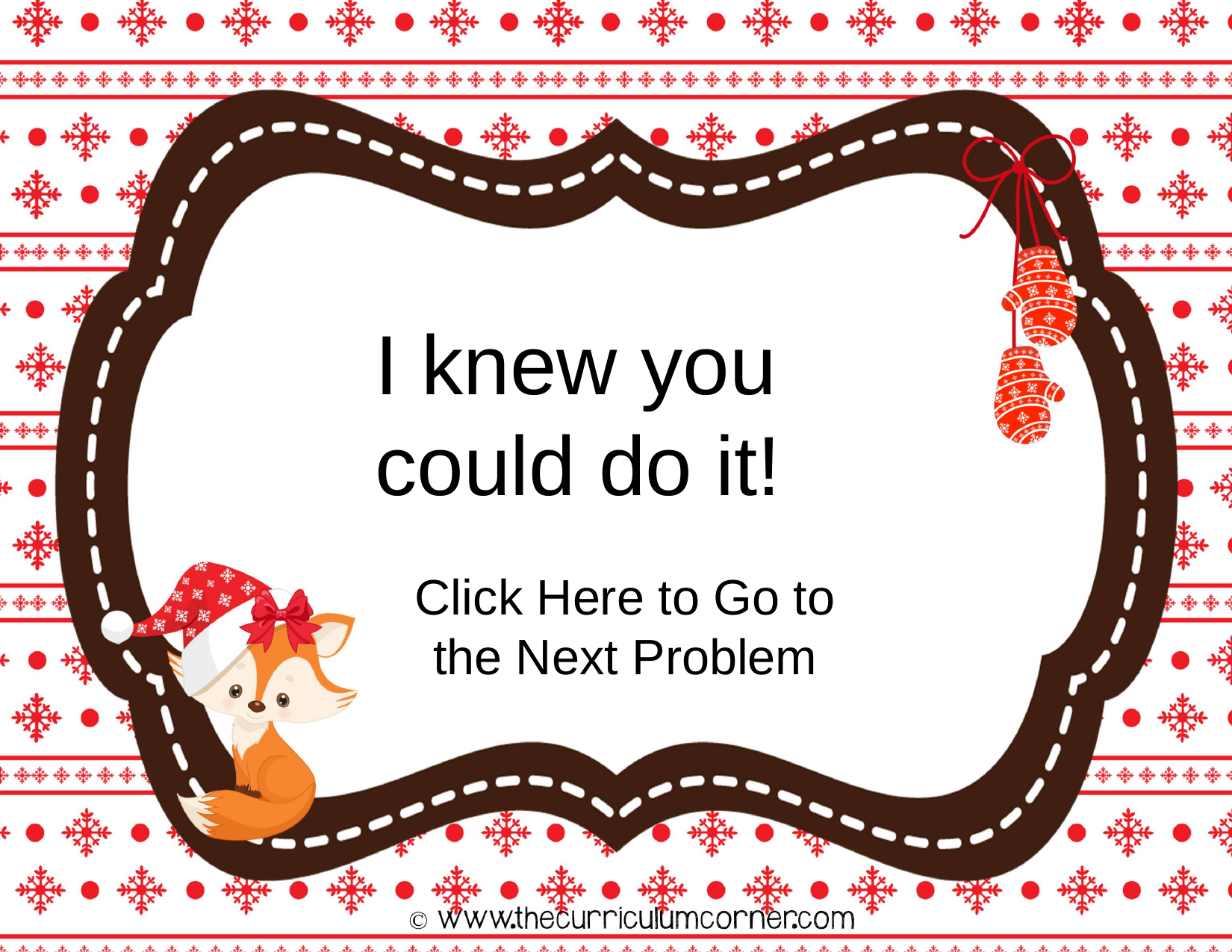

I knew you could do it!
Click Here to Go to the Next Problem